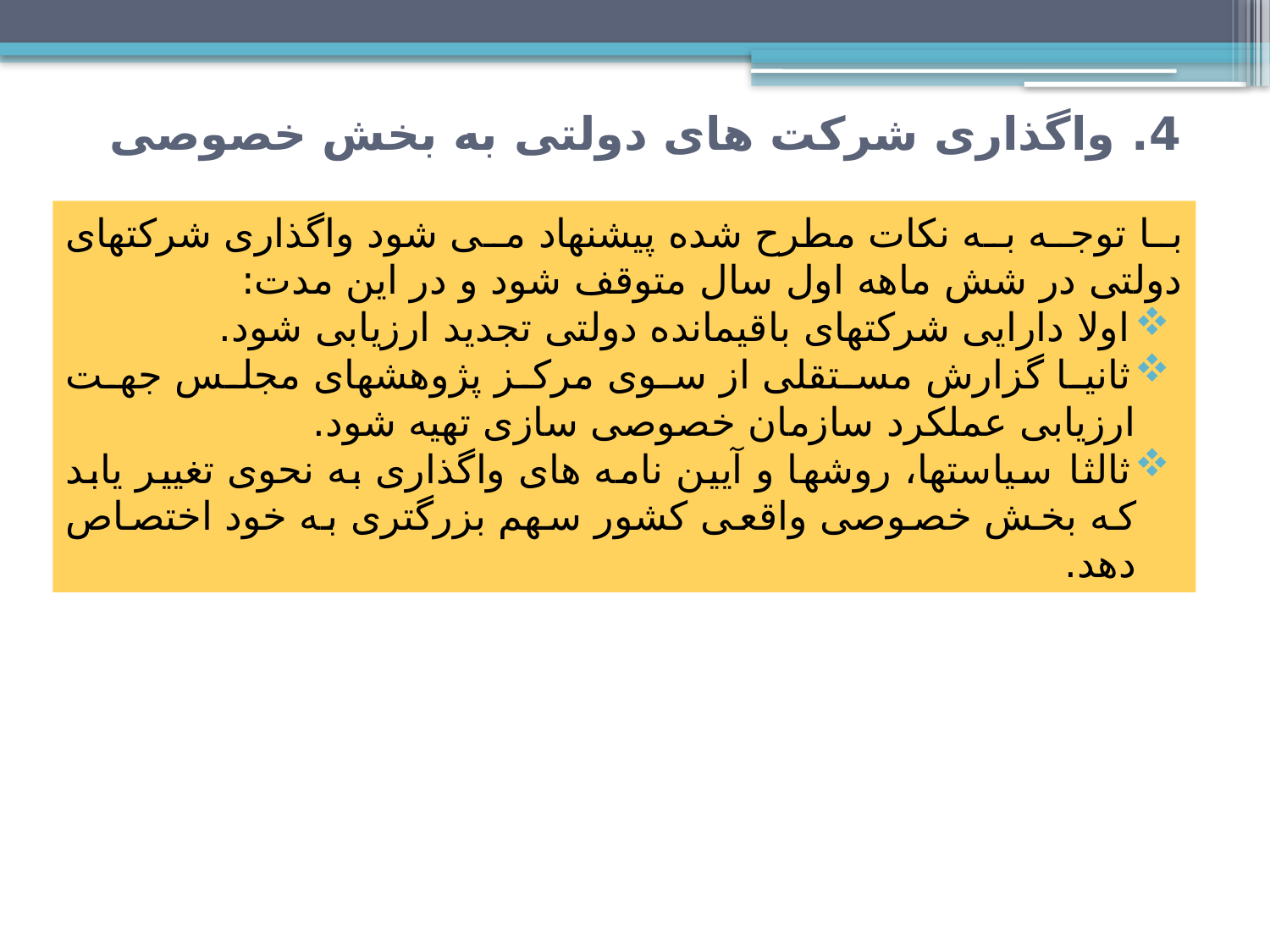

4. واگذاری شرکت های دولتی به بخش خصوصی
با توجه به نکات مطرح شده پیشنهاد می شود واگذاری شرکتهای دولتی در شش ماهه اول سال متوقف شود و در این مدت:
اولا دارایی شرکتهای باقیمانده دولتی تجدید ارزیابی شود.
ثانیا گزارش مستقلی از سوی مرکز پژوهشهای مجلس جهت ارزیابی عملکرد سازمان خصوصی سازی تهیه شود.
ثالثا سیاستها، روشها و آیین نامه های واگذاری به نحوی تغییر یابد که بخش خصوصی واقعی کشور سهم بزرگتری به خود اختصاص دهد.